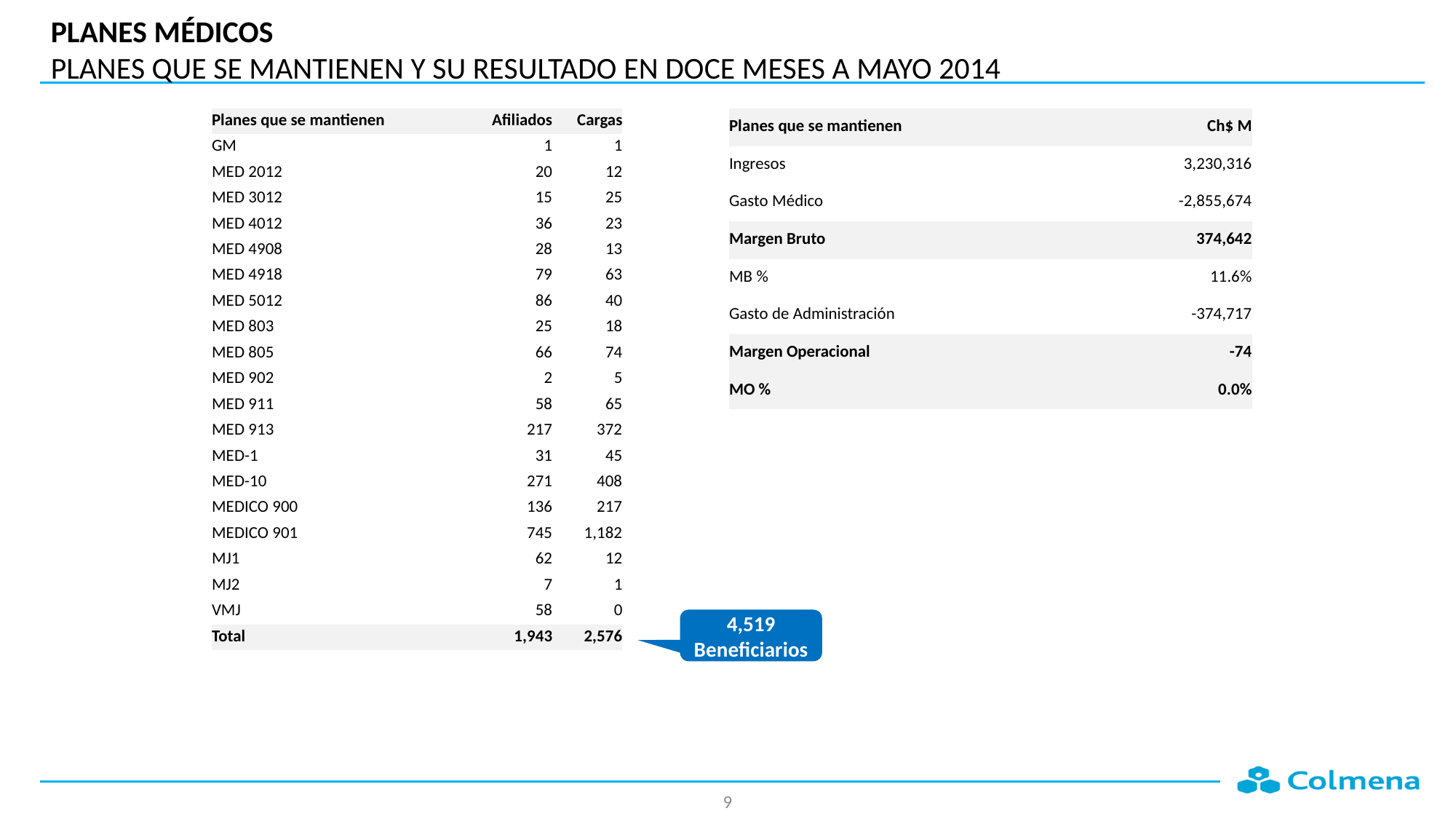

# PLANES MÉDICOS PLANES QUE SE MANTIENEN Y SU RESULTADO EN DOCE MESES A MAYO 2014
| Planes que se mantienen | Afiliados | Cargas |
| --- | --- | --- |
| GM | 1 | 1 |
| MED 2012 | 20 | 12 |
| MED 3012 | 15 | 25 |
| MED 4012 | 36 | 23 |
| MED 4908 | 28 | 13 |
| MED 4918 | 79 | 63 |
| MED 5012 | 86 | 40 |
| MED 803 | 25 | 18 |
| MED 805 | 66 | 74 |
| MED 902 | 2 | 5 |
| MED 911 | 58 | 65 |
| MED 913 | 217 | 372 |
| MED-1 | 31 | 45 |
| MED-10 | 271 | 408 |
| MEDICO 900 | 136 | 217 |
| MEDICO 901 | 745 | 1,182 |
| MJ1 | 62 | 12 |
| MJ2 | 7 | 1 |
| VMJ | 58 | 0 |
| Total | 1,943 | 2,576 |
| Planes que se mantienen | Ch$ M |
| --- | --- |
| Ingresos | 3,230,316 |
| Gasto Médico | -2,855,674 |
| Margen Bruto | 374,642 |
| MB % | 11.6% |
| Gasto de Administración | -374,717 |
| Margen Operacional | -74 |
| MO % | 0.0% |
4,519 Beneficiarios
9